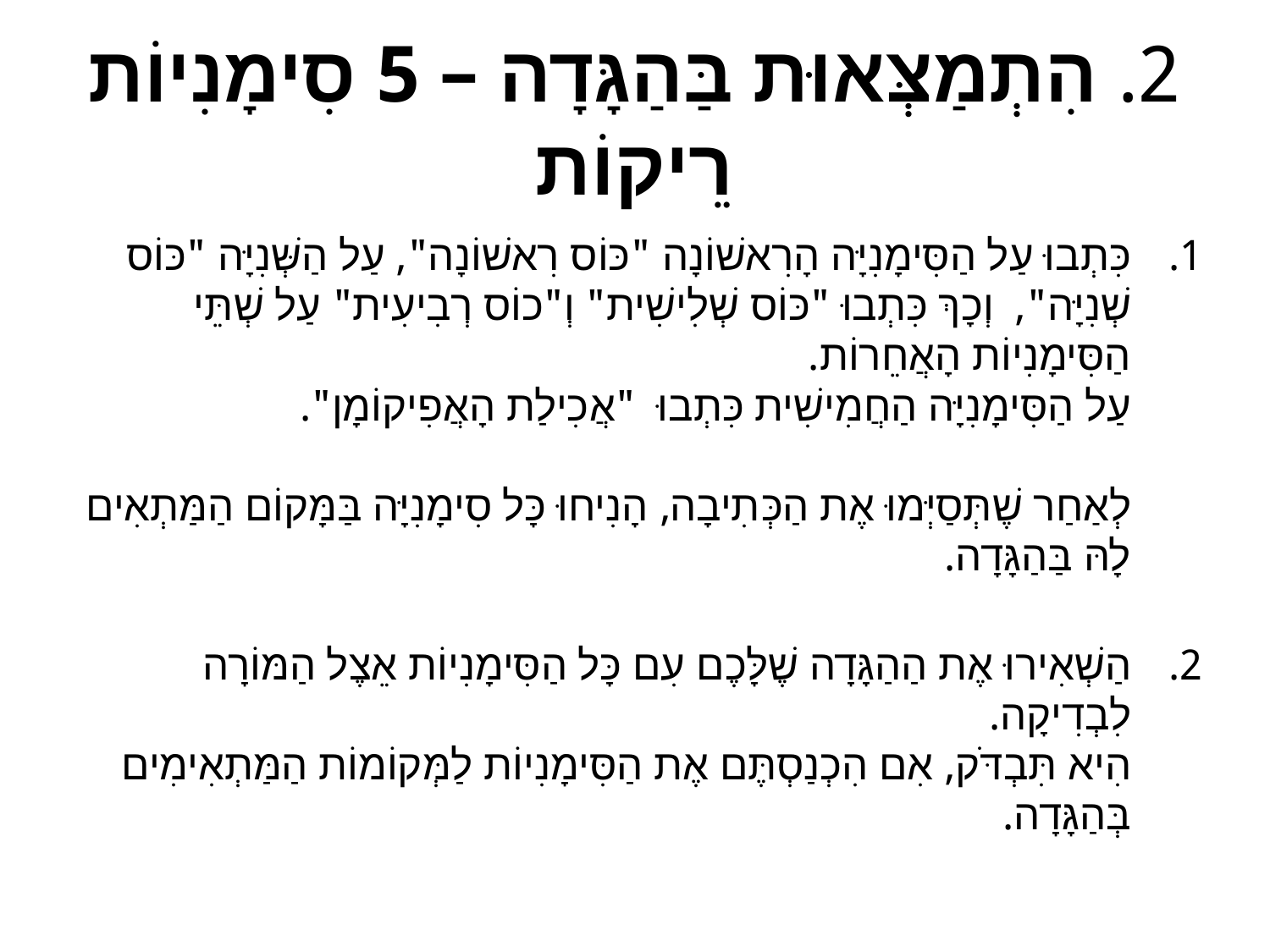

# 2. הִתְמַצְּאוּת בַּהַגָּדָה – 5 סִימָנִיוֹת רֵיקוֹת
כִּתְבוּ עַל הַסִּימָנִיָּה הָרִאשׁוֹנָה "כּוֹס רִאשׁוֹנָה", עַל הַשְּׁנִיָּה "כּוֹס שְׁנִיָּה",  וְכָךְ כִּתְבוּ "כּוֹס שְׁלִישִׁית" וְ"כוֹס רְבִיעִית" עַל שְׁתֵּי הַסִּימָנִיוֹת הָאֲחֵרוֹת.
עַל הַסִּימָנִיָּה הַחֲמִישִׁית כִּתְבוּ  "אֲכִילַת הָאֲפִיקוֹמָן".
לְאַחַר שֶׁתְּסַיְּמוּ אֶת הַכְּתִיבָה, הָנִיחוּ כָּל סִימָנִיָּה בַּמָּקוֹם הַמַּתְאִים לָהּ בַּהַגָּדָה.
הַשְׁאִירוּ אֶת הַהַגָּדָה שֶׁלָּכֶם עִם כָּל הַסִּימָנִיוֹת אֵצֶל הַמּוֹרָה לִבְדִיקָה.
הִיא תִּבְדֹּק, אִם הִכְנַסְתֶּם אֶת הַסִּימָנִיוֹת לַמְּקוֹמוֹת הַמַּתְאִימִים בְּהַגָּדָה.